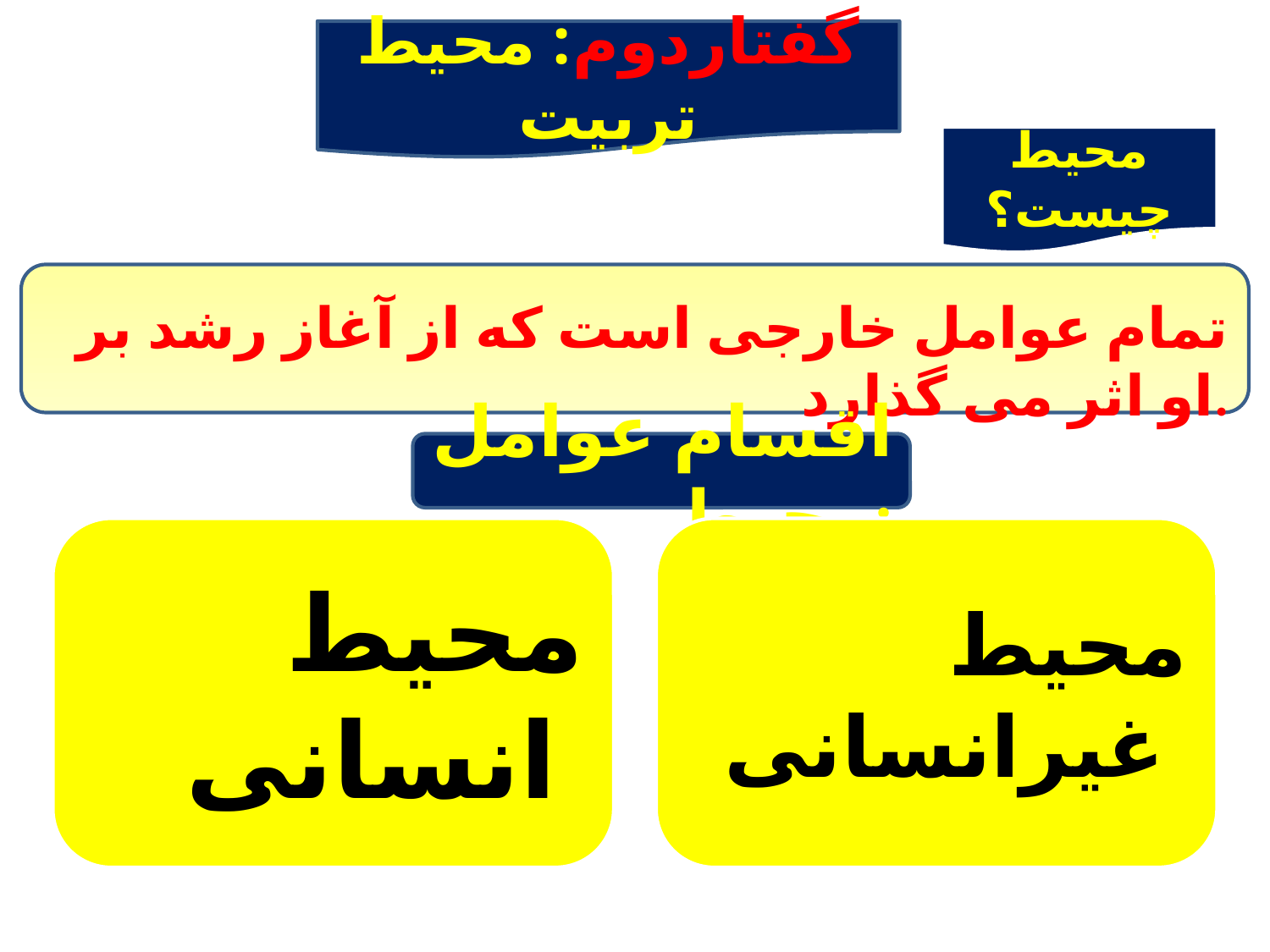

گفتاردوم: محیط تربیت
محیط چیست؟

تمام عوامل خارجی است که از آغاز رشد بر او اثر می گذارد.

اقسام عوامل محیط:
محیط انسانی
محیط غیرانسانی